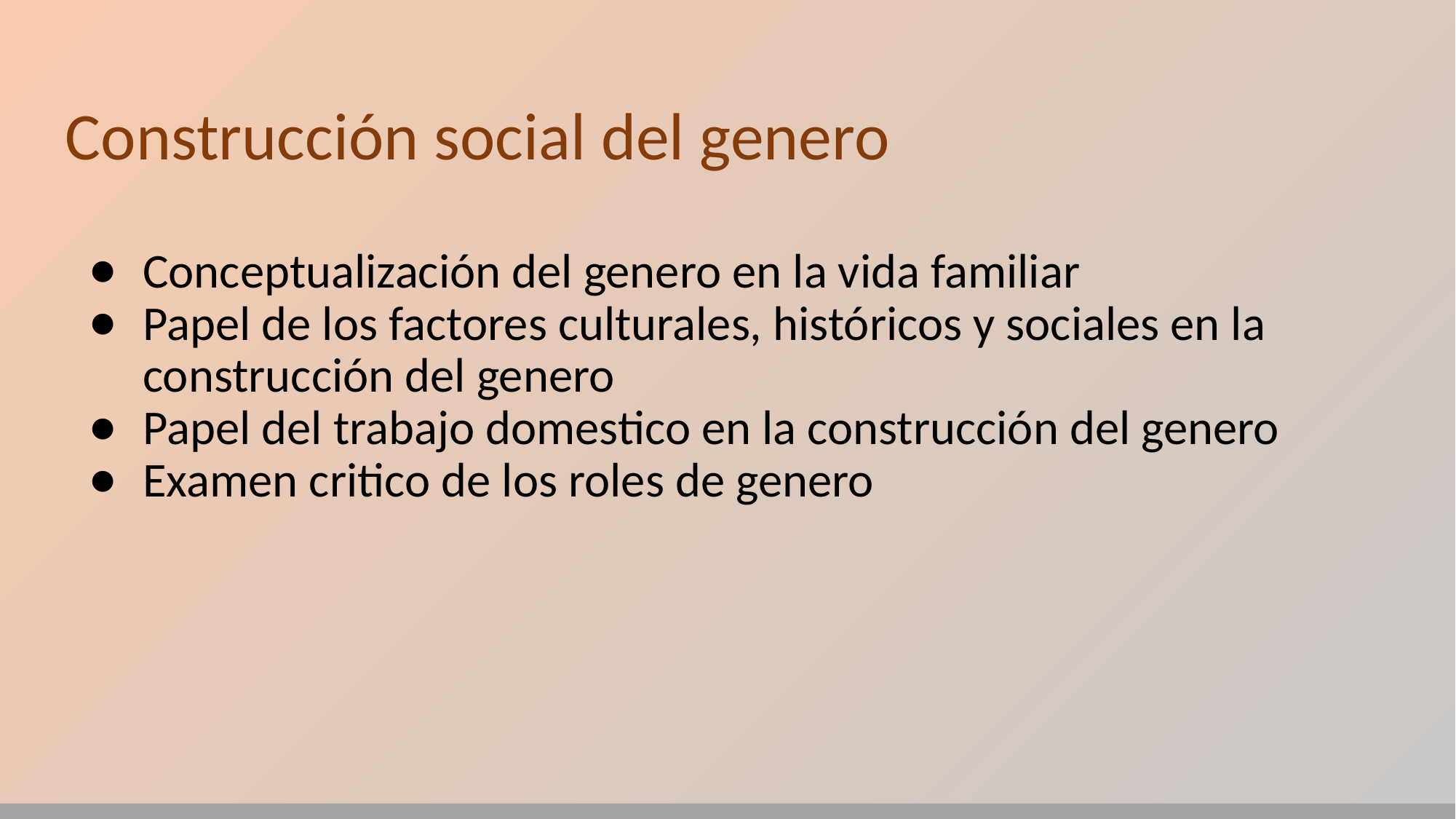

# Construcción social del genero
Conceptualización del genero en la vida familiar
Papel de los factores culturales, históricos y sociales en la construcción del genero
Papel del trabajo domestico en la construcción del genero
Examen critico de los roles de genero